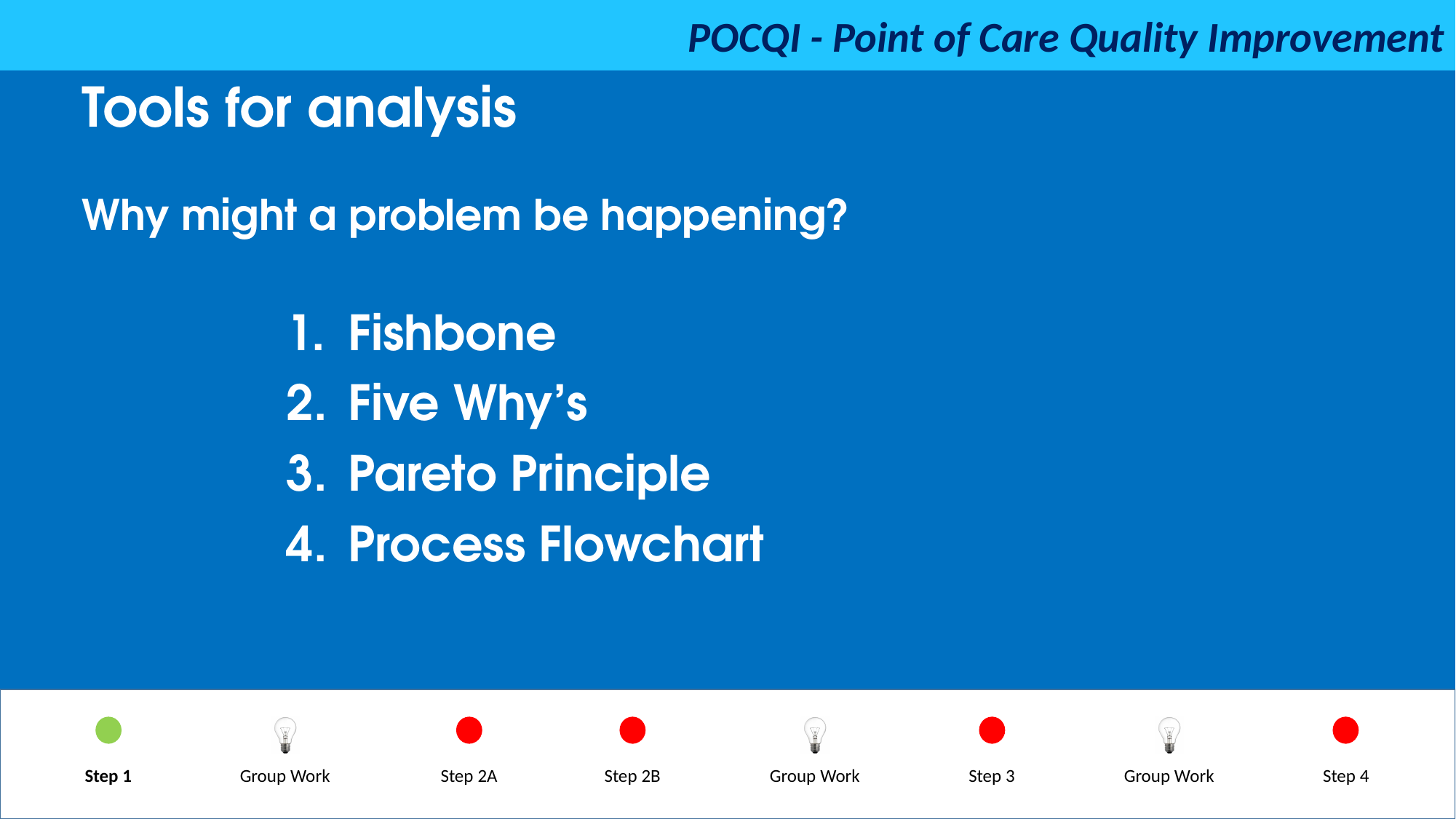

Tools for analysis
Why might a problem be happening?
Fishbone
Five Why’s
Pareto Principle
Process Flowchart